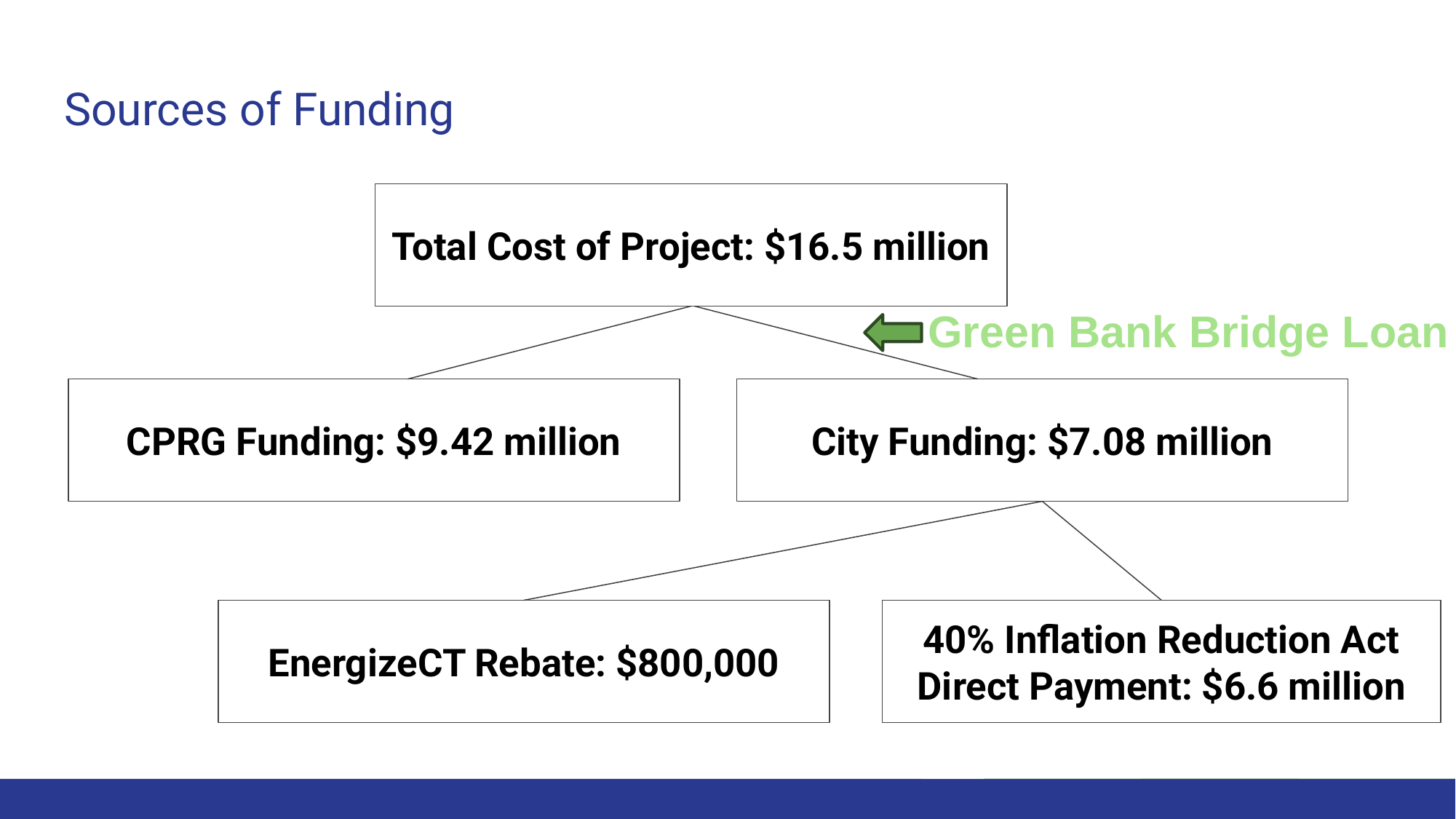

# Sources of Funding
Total Cost of Project: $16.5 million
Green Bank Bridge Loan

CPRG Funding: $9.42 million
City Funding: $7.08 million
EnergizeCT Rebate: $800,000
40% Inflation Reduction Act Direct Payment: $6.6 million